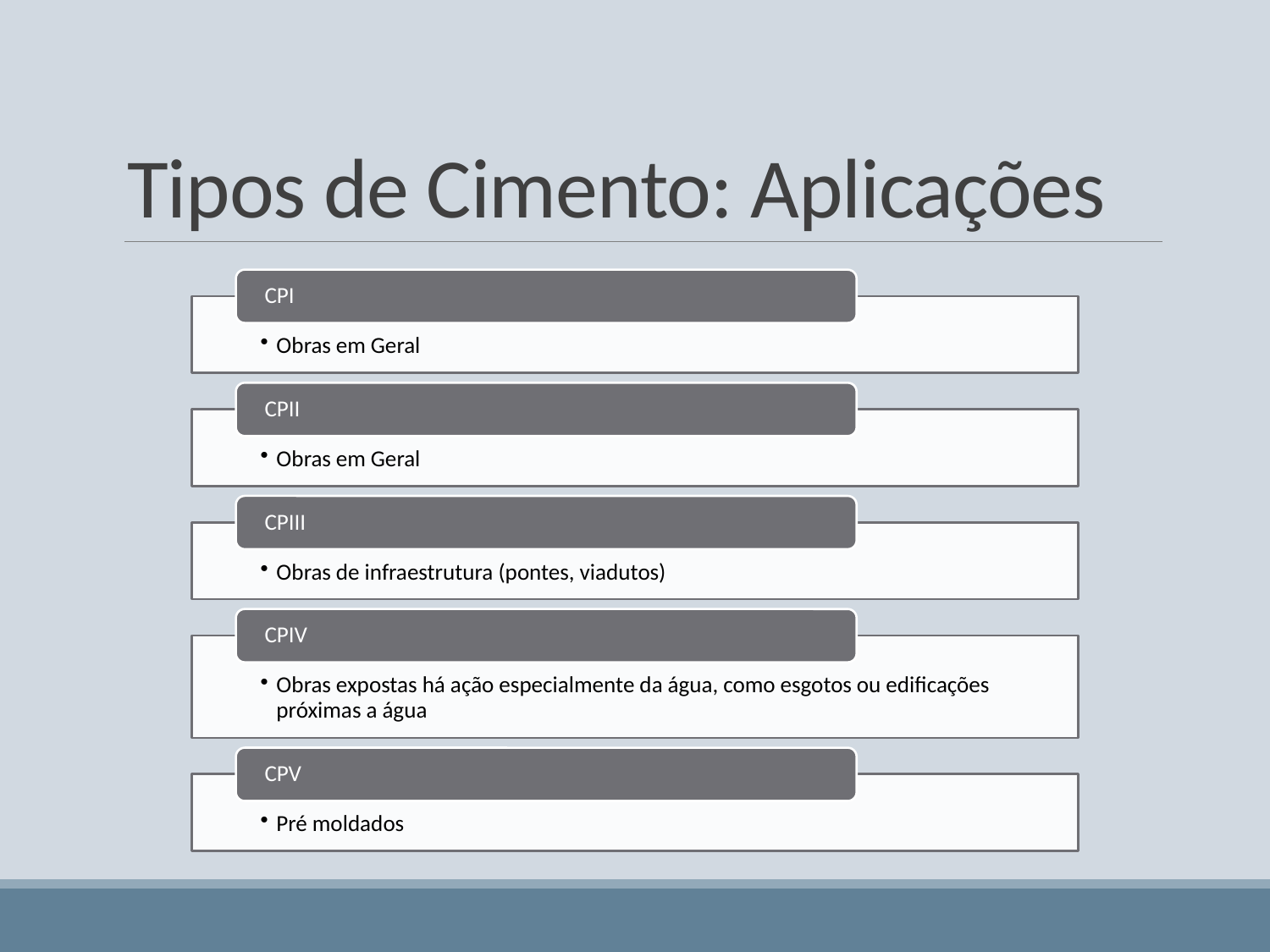

# Tipos de Cimento: Aplicações
Obras em Geral
CPI
Obras em Geral
CPII
Obras de infraestrutura (pontes, viadutos)
CPIII
Obras expostas há ação especialmente da água, como esgotos ou edificações próximas a água
CPIV
Pré moldados
CPV